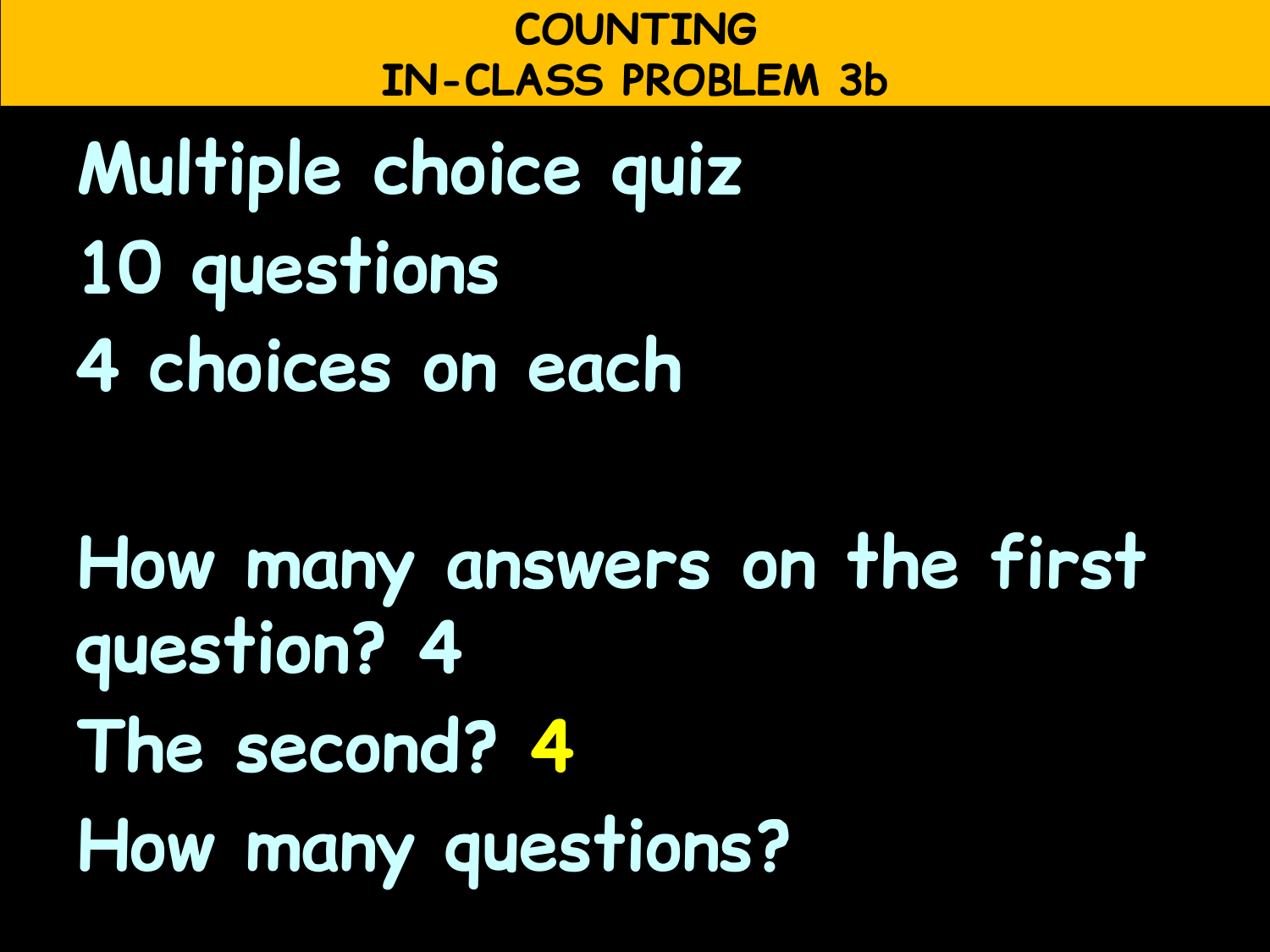

COUNTING
IN-CLASS PROBLEM 3b
Multiple choice quiz
10 questions
4 choices on each

How many answers on the first question? 4
The second? 4
How many questions?